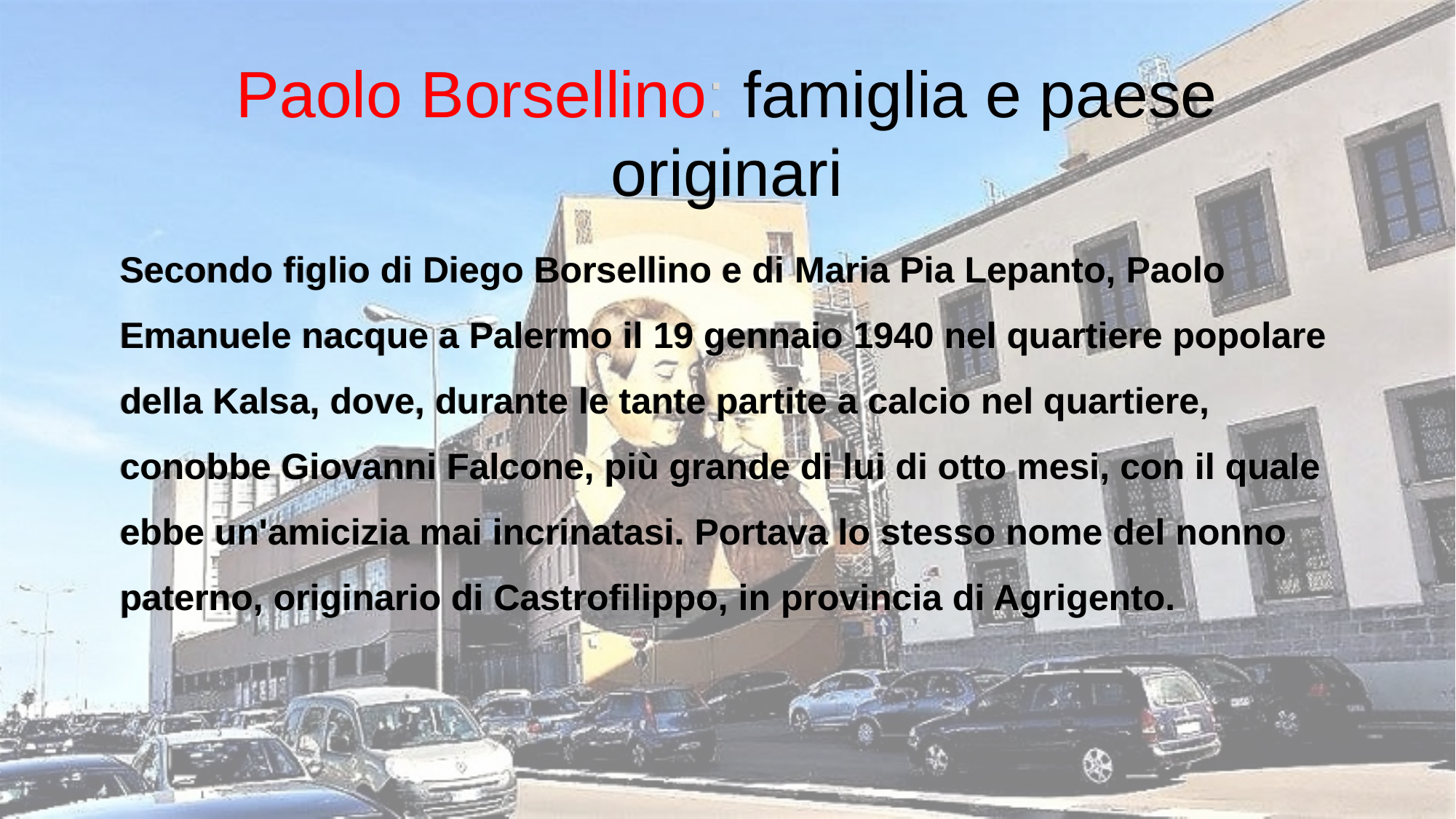

# Paolo Borsellino: famiglia e paese originari
Secondo figlio di Diego Borsellino e di Maria Pia Lepanto, Paolo Emanuele nacque a Palermo il 19 gennaio 1940 nel quartiere popolare della Kalsa, dove, durante le tante partite a calcio nel quartiere, conobbe Giovanni Falcone, più grande di lui di otto mesi, con il quale ebbe un'amicizia mai incrinatasi. Portava lo stesso nome del nonno paterno, originario di Castrofilippo, in provincia di Agrigento.